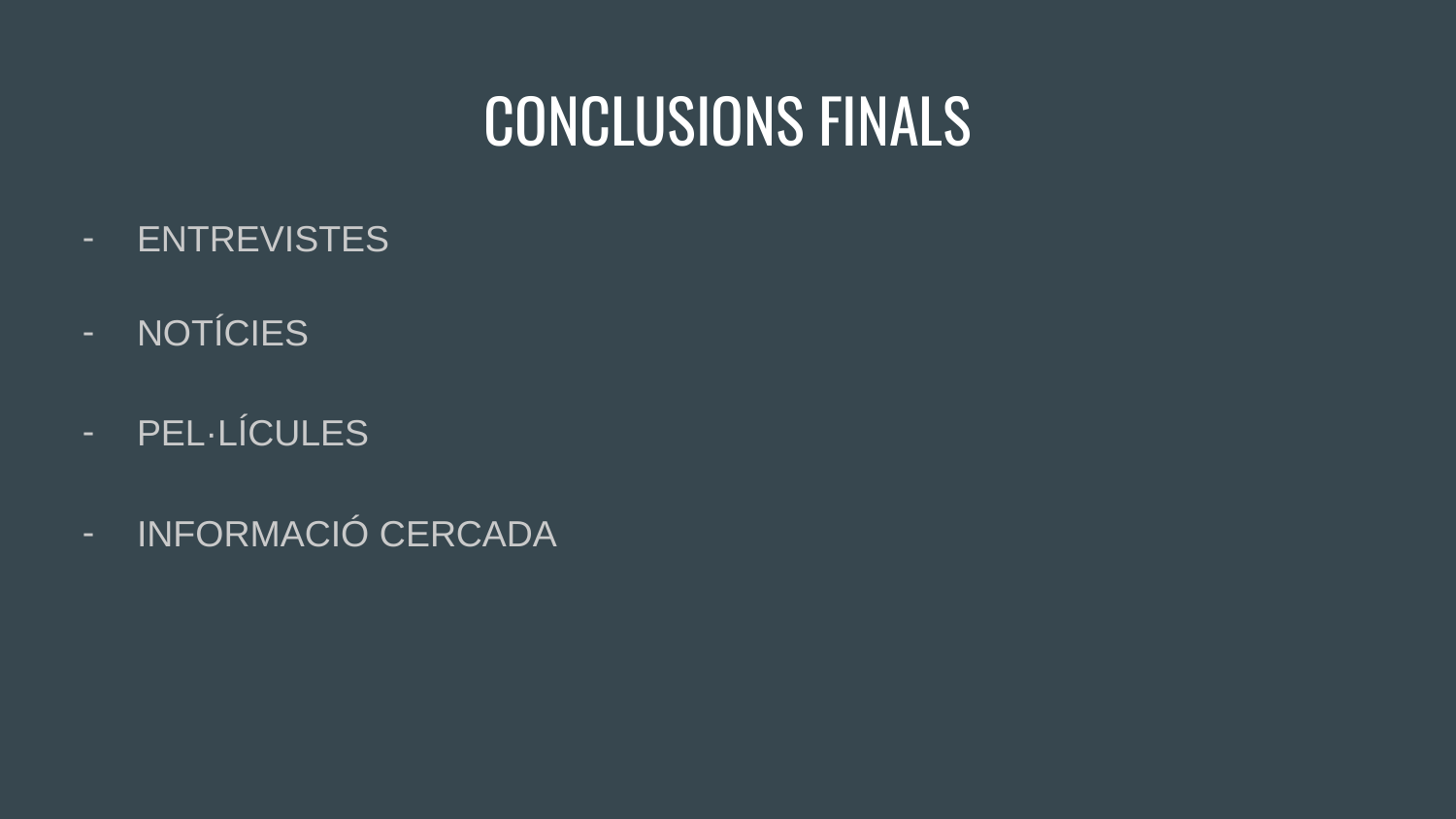

# CONCLUSIONS FINALS

ENTREVISTES
NOTÍCIES
PEL·LÍCULES
INFORMACIÓ CERCADA